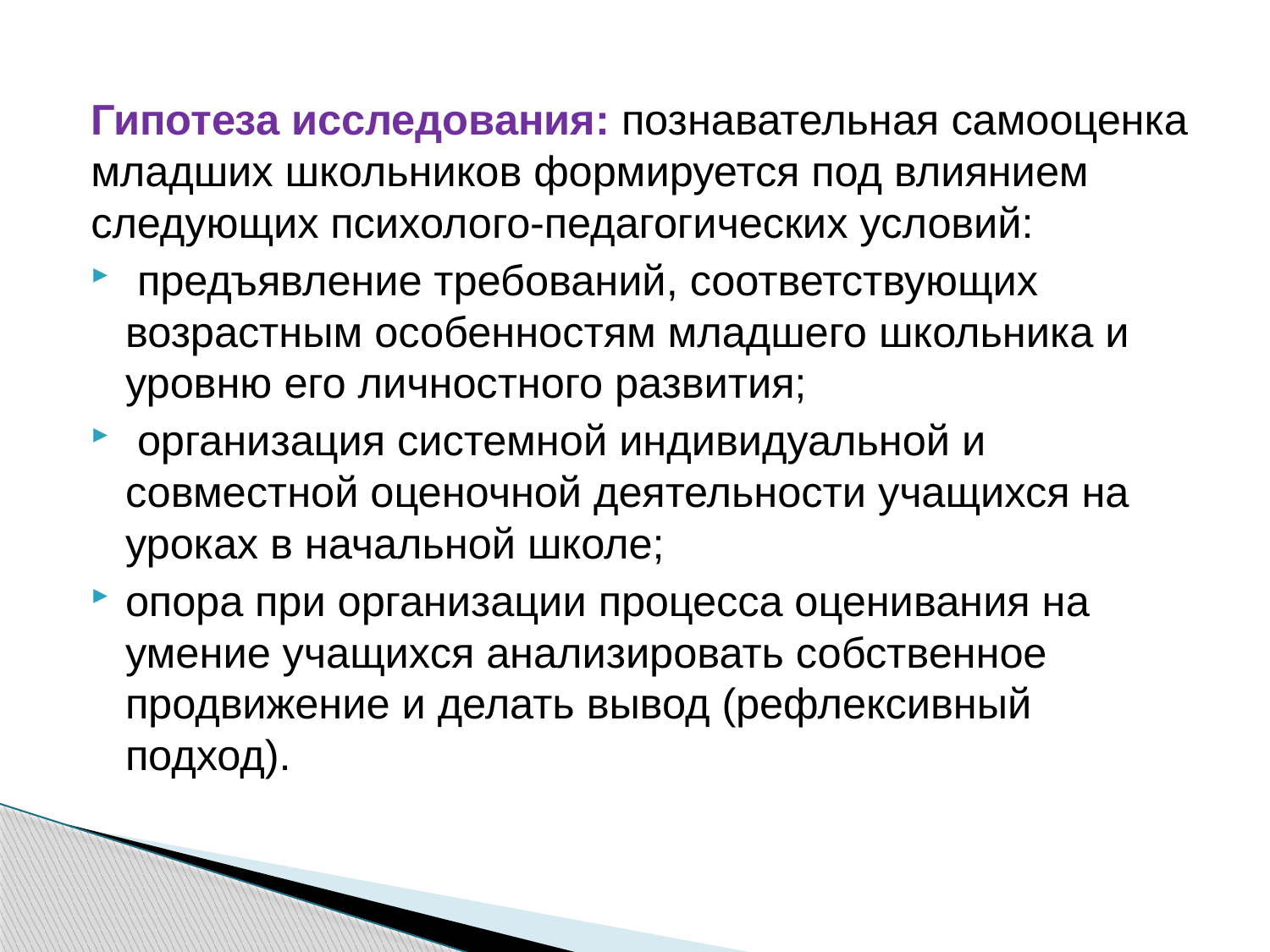

Гипотеза исследования: познавательная самооценка младших школьников формируется под влиянием следующих психолого-педагогических условий:
 предъявление требований, соответствующих возрастным особенностям младшего школьника и уровню его личностного развития;
 организация системной индивидуальной и совместной оценочной деятельности учащихся на уроках в начальной школе;
опора при организации процесса оценивания на умение учащихся анализировать собственное продвижение и делать вывод (рефлексивный подход).